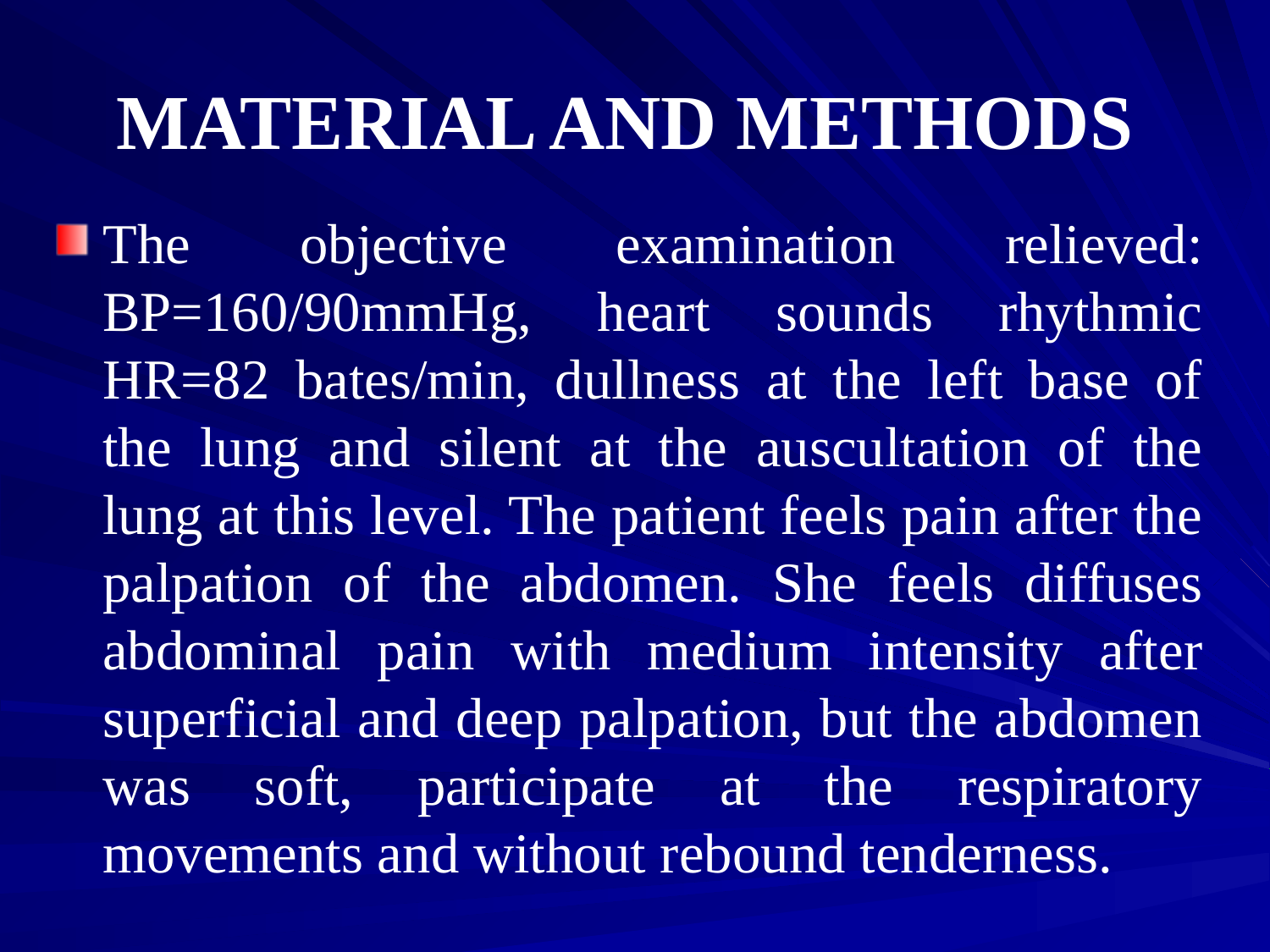

# MATERIAL AND METHODS
The objective examination relieved: BP=160/90mmHg, heart sounds rhythmic HR=82 bates/min, dullness at the left base of the lung and silent at the auscultation of the lung at this level. The patient feels pain after the palpation of the abdomen. She feels diffuses abdominal pain with medium intensity after superficial and deep palpation, but the abdomen was soft, participate at the respiratory movements and without rebound tenderness.